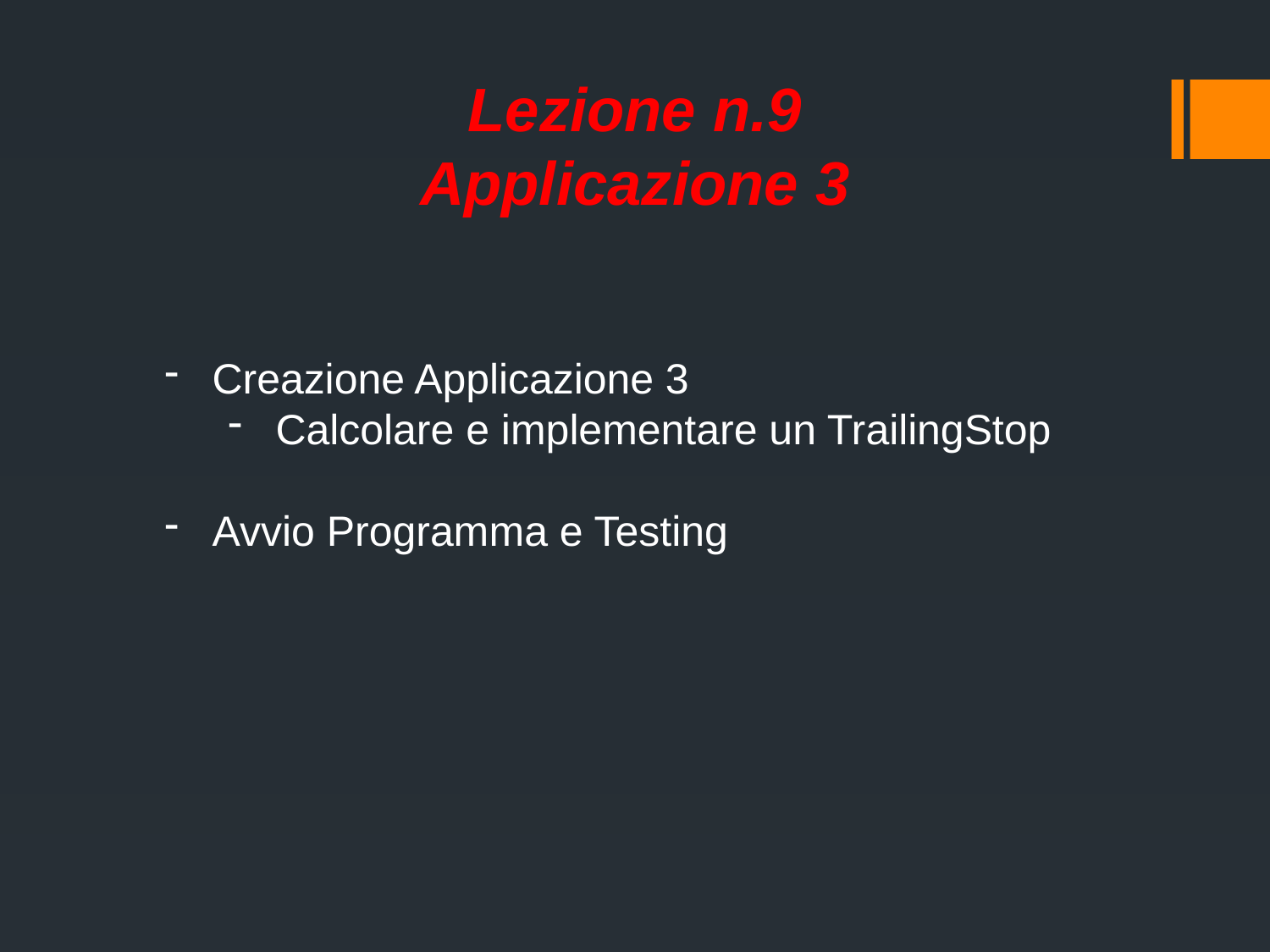

# Lezione n.9 Applicazione 3
Creazione Applicazione 3
Calcolare e implementare un TrailingStop

Avvio Programma e Testing